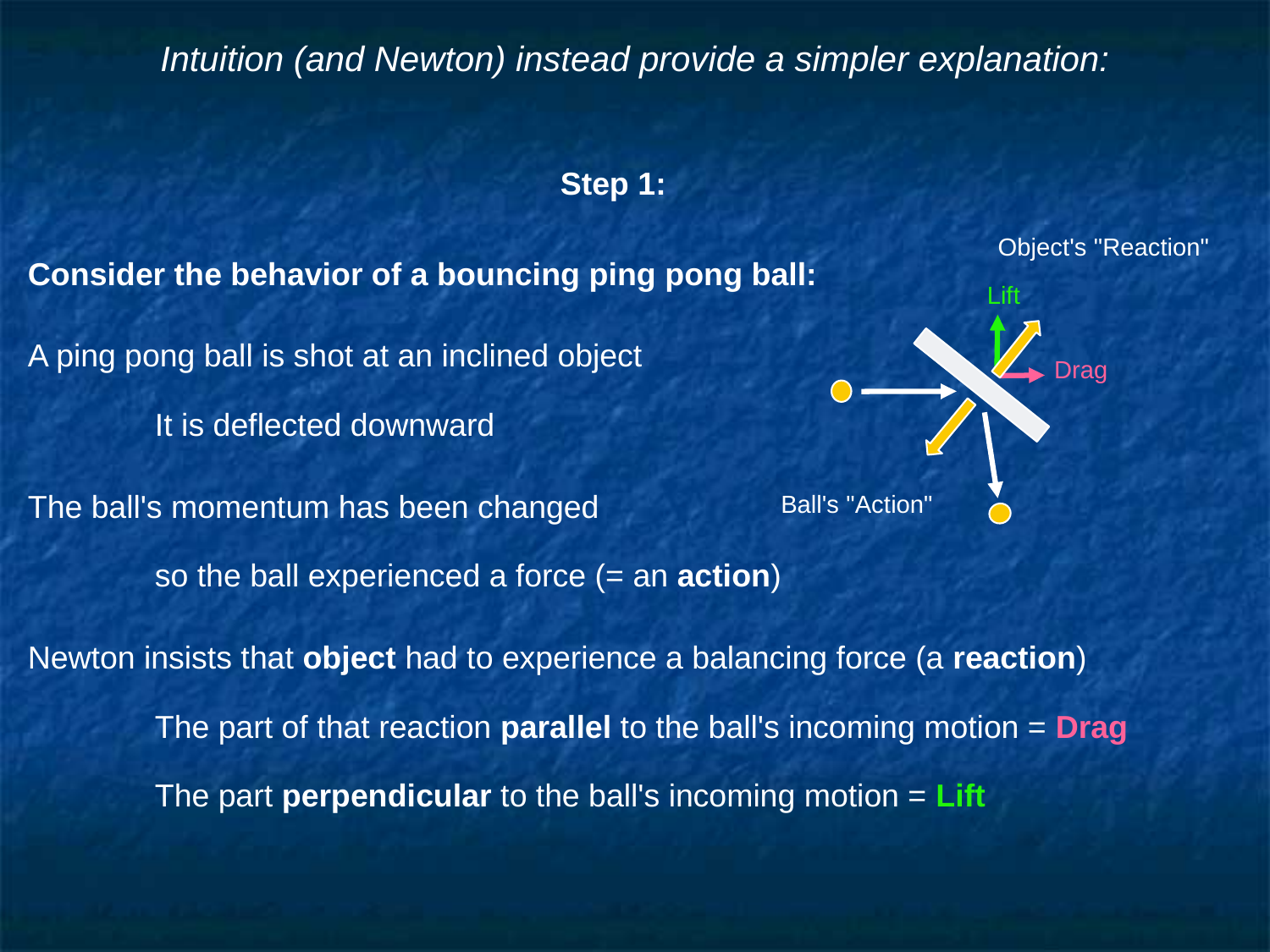

# Intuition (and Newton) instead provide a simpler explanation:
Step 1:

Consider the behavior of a bouncing ping pong ball:

A ping pong ball is shot at an inclined object

	It is deflected downward

The ball's momentum has been changed

	so the ball experienced a force (= an action)

Newton insists that object had to experience a balancing force (a reaction)

	The part of that reaction parallel to the ball's incoming motion = Drag

	The part perpendicular to the ball's incoming motion = Lift
Object's "Reaction"
Lift

Drag
Ball's "Action"